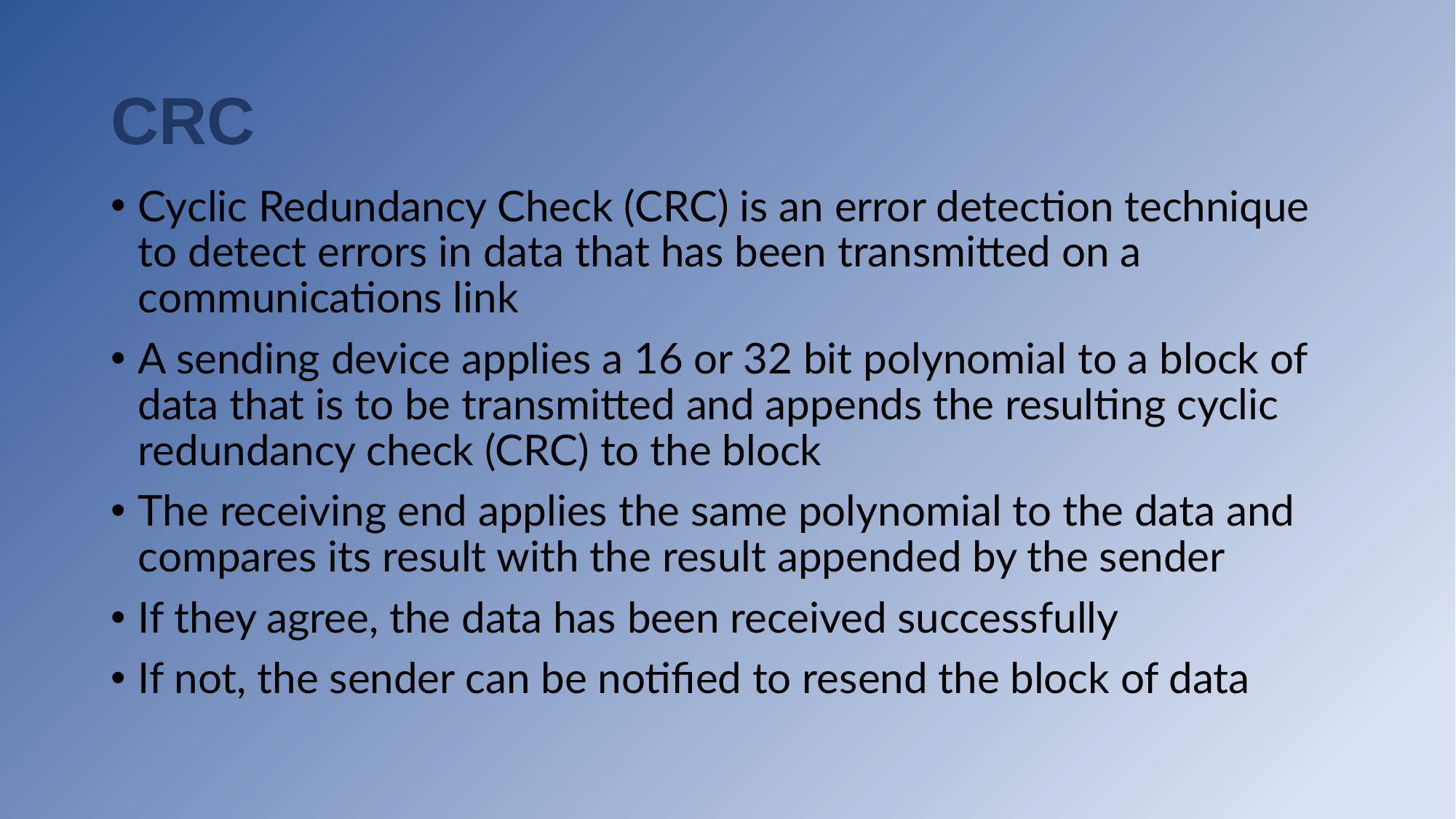

# CRC
Cyclic Redundancy Check (CRC) is an error detection technique to detect errors in data that has been transmitted on a communications link
A sending device applies a 16 or 32 bit polynomial to a block of data that is to be transmitted and appends the resulting cyclic redundancy check (CRC) to the block
The receiving end applies the same polynomial to the data and compares its result with the result appended by the sender
If they agree, the data has been received successfully
If not, the sender can be notified to resend the block of data